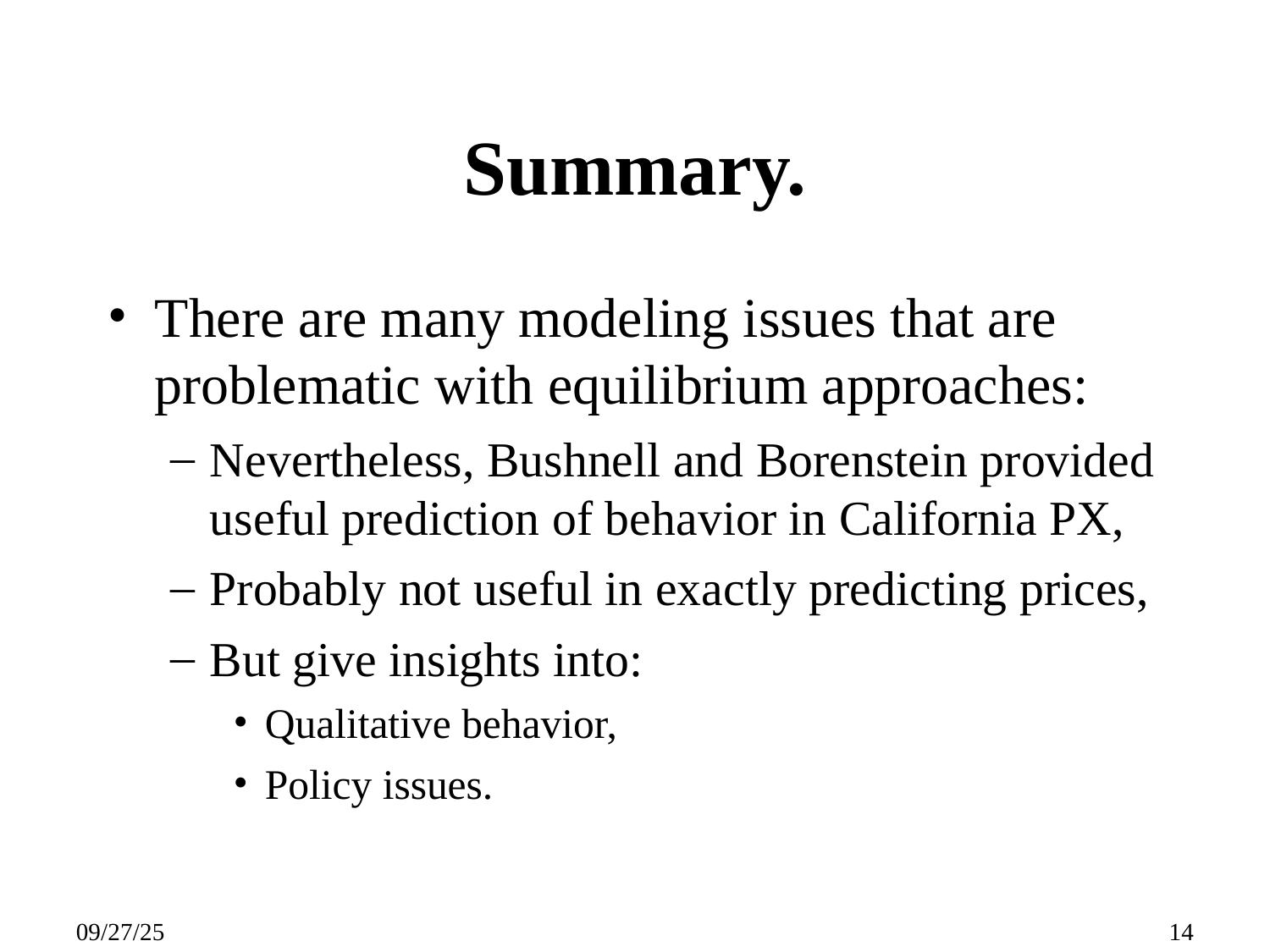

# Summary.
There are many modeling issues that are problematic with equilibrium approaches:
Nevertheless, Bushnell and Borenstein provided useful prediction of behavior in California PX,
Probably not useful in exactly predicting prices,
But give insights into:
Qualitative behavior,
Policy issues.
09/27/25
14